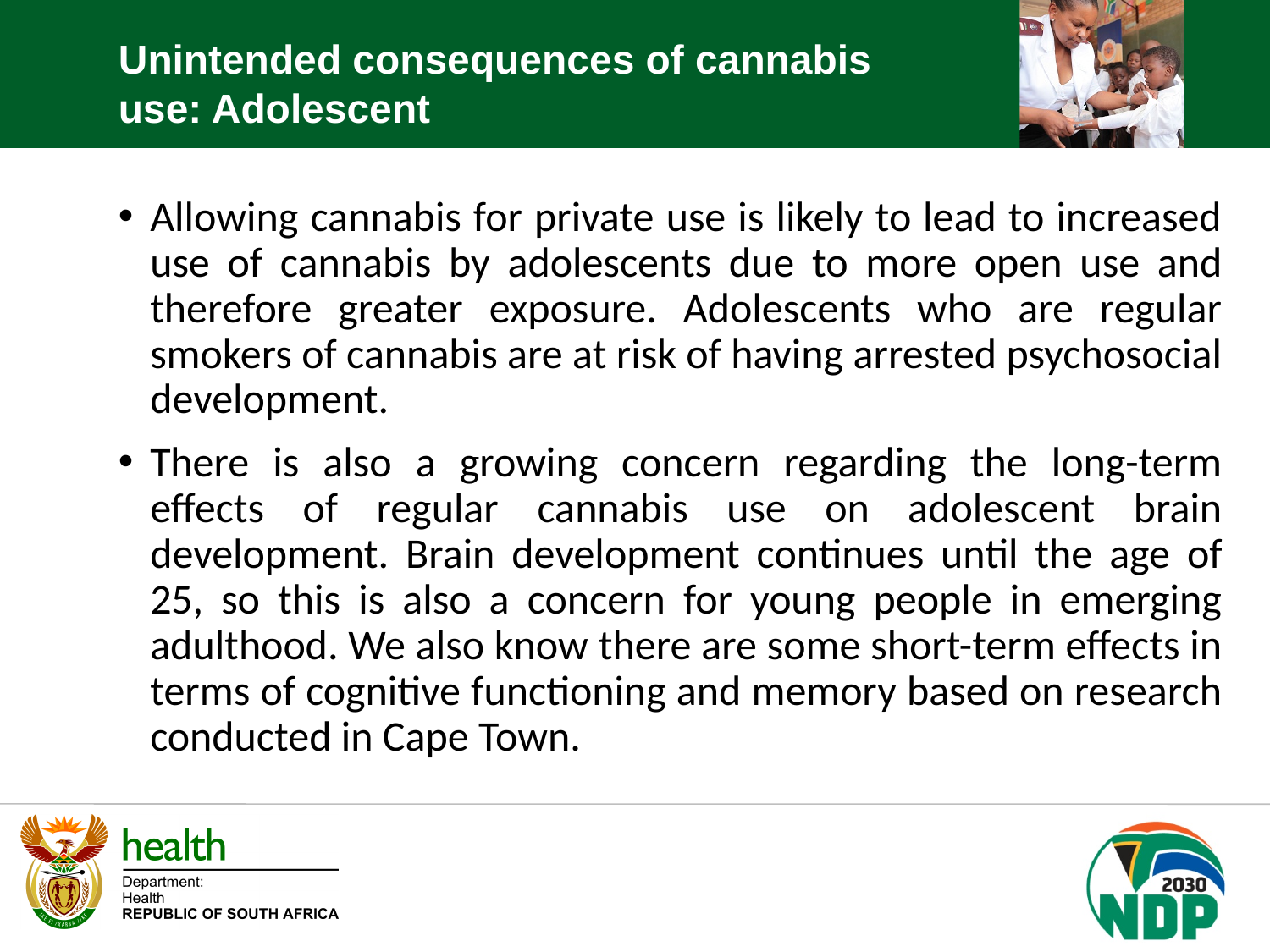

Unintended consequences of cannabis use: Adolescent
Allowing cannabis for private use is likely to lead to increased use of cannabis by adolescents due to more open use and therefore greater exposure. Adolescents who are regular smokers of cannabis are at risk of having arrested psychosocial development.
There is also a growing concern regarding the long-term effects of regular cannabis use on adolescent brain development. Brain development continues until the age of 25, so this is also a concern for young people in emerging adulthood. We also know there are some short-term effects in terms of cognitive functioning and memory based on research conducted in Cape Town.